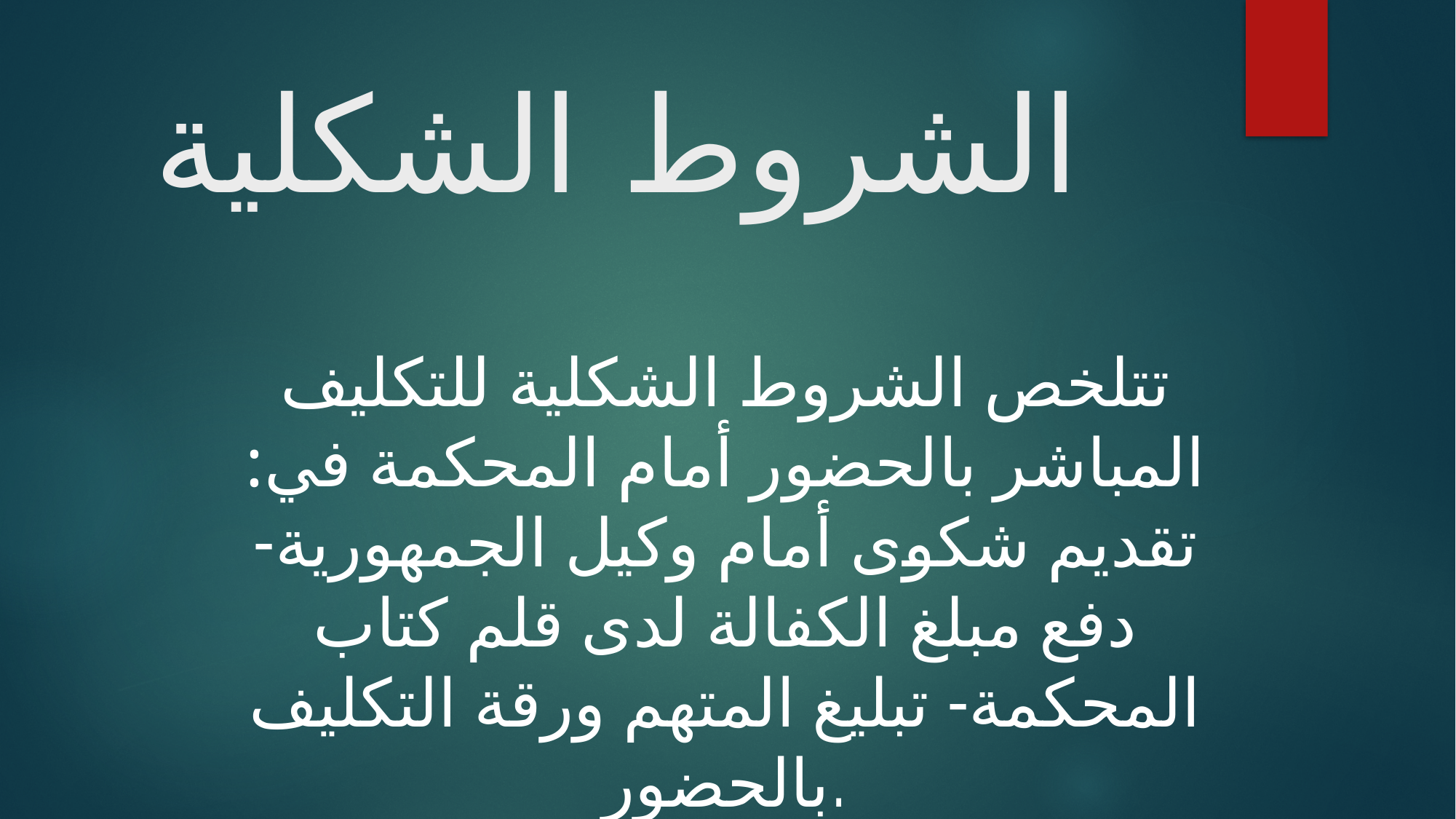

# الشروط الشكلية
تتلخص الشروط الشكلية للتكليف المباشر بالحضور أمام المحكمة في: تقديم شكوى أمام وكيل الجمهورية- دفع مبلغ الكفالة لدى قلم كتاب المحكمة- تبليغ المتهم ورقة التكليف بالحضور.